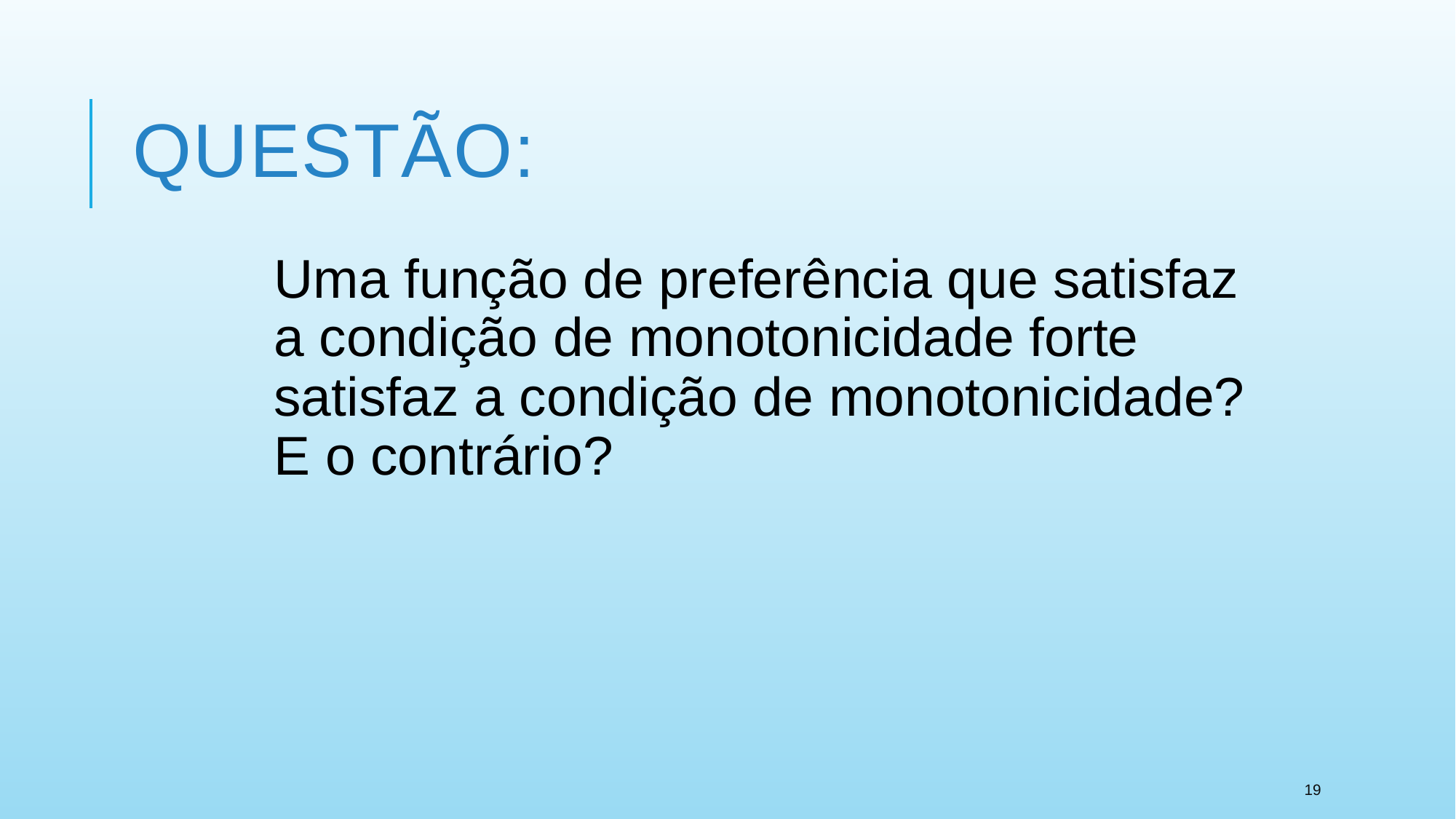

# Questão:
Uma função de preferência que satisfaz a condição de monotonicidade forte satisfaz a condição de monotonicidade? E o contrário?

19